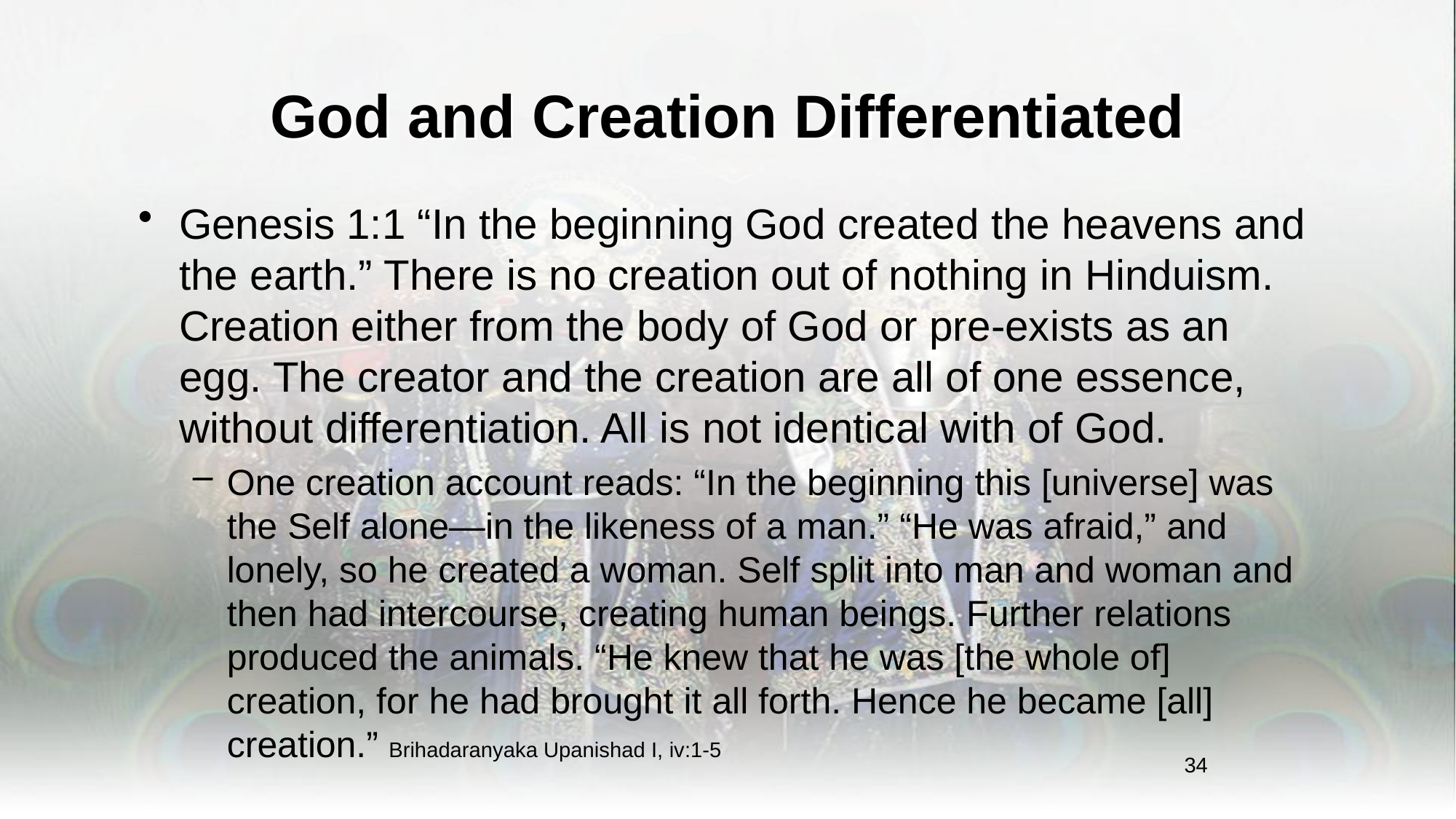

# God and Creation Differentiated
Genesis 1:1 “In the beginning God created the heavens and the earth.” There is no creation out of nothing in Hinduism. Creation either from the body of God or pre-exists as an egg. The creator and the creation are all of one essence, without differentiation. All is not identical with of God.
One creation account reads: “In the beginning this [universe] was the Self alone—in the likeness of a man.” “He was afraid,” and lonely, so he created a woman. Self split into man and woman and then had intercourse, creating human beings. Further relations produced the animals. “He knew that he was [the whole of] creation, for he had brought it all forth. Hence he became [all] creation.” Brihadaranyaka Upanishad I, iv:1-5
34